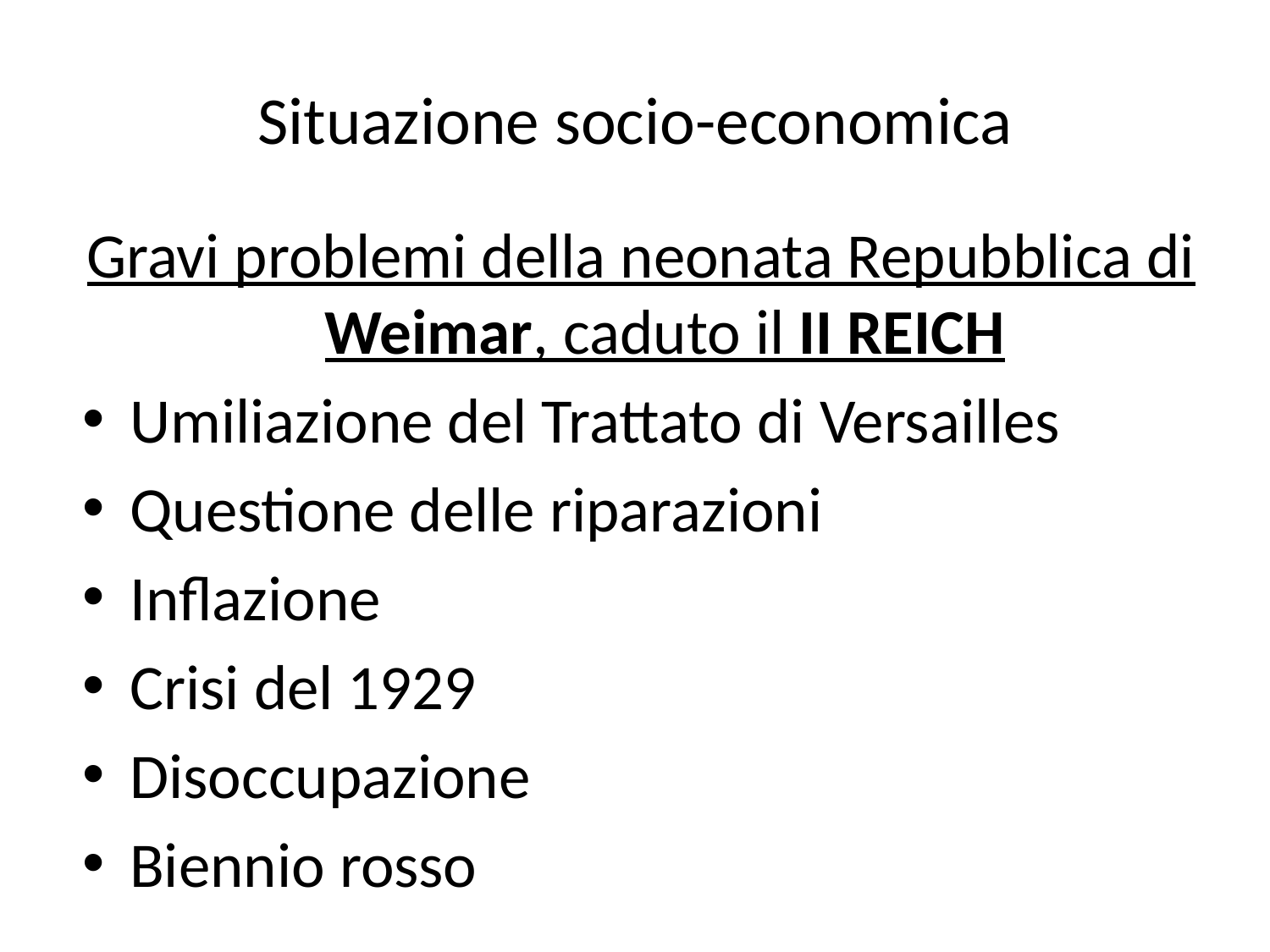

# Situazione socio-economica
Gravi problemi della neonata Repubblica di Weimar, caduto il II REICH
Umiliazione del Trattato di Versailles
Questione delle riparazioni
Inflazione
Crisi del 1929
Disoccupazione
Biennio rosso